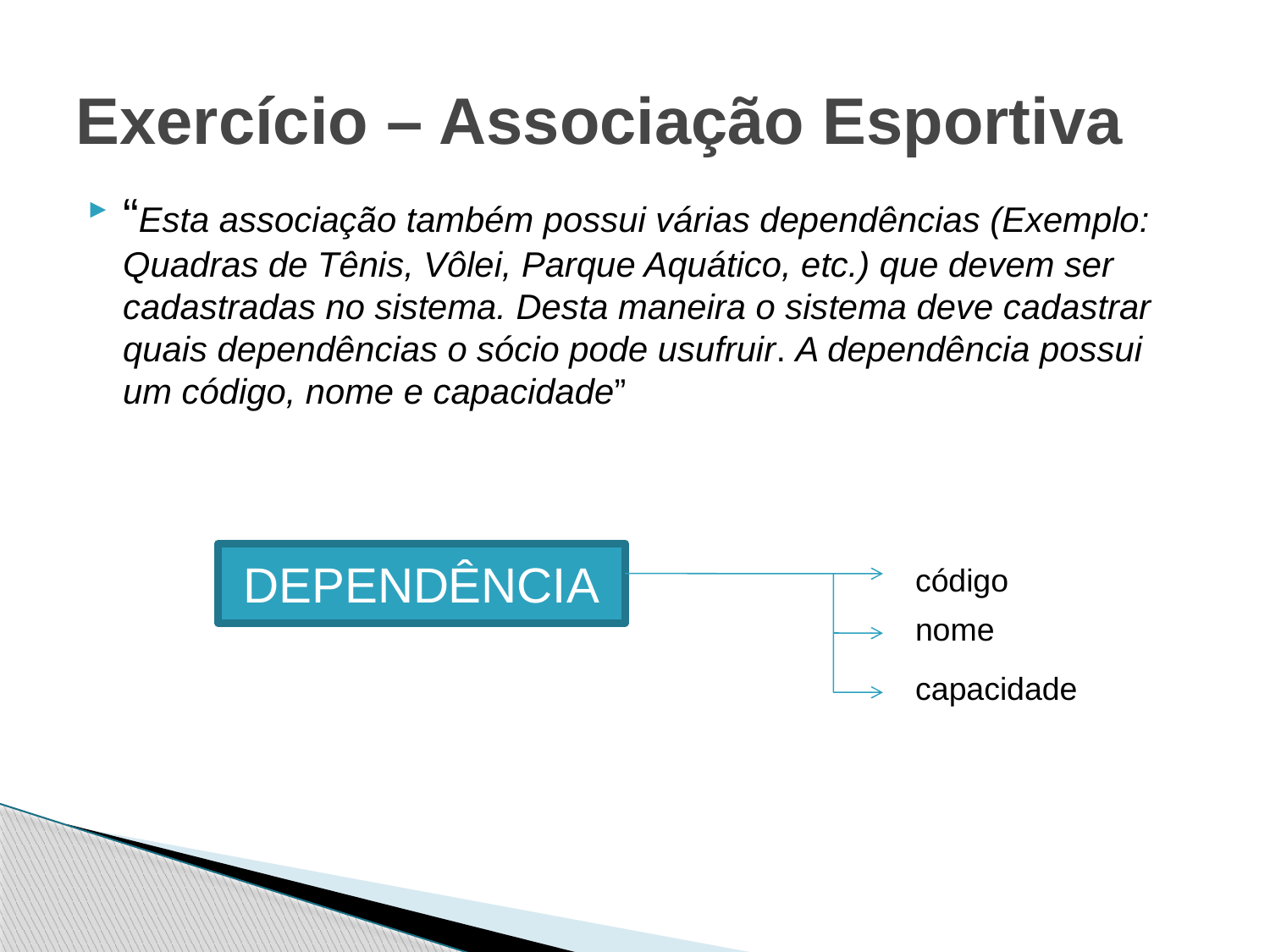

# Exercício – Associação Esportiva
“Esta associação também possui várias dependências (Exemplo: Quadras de Tênis, Vôlei, Parque Aquático, etc.) que devem ser cadastradas no sistema. Desta maneira o sistema deve cadastrar quais dependências o sócio pode usufruir. A dependência possui um código, nome e capacidade”
DEPENDÊNCIA
código
nome
capacidade